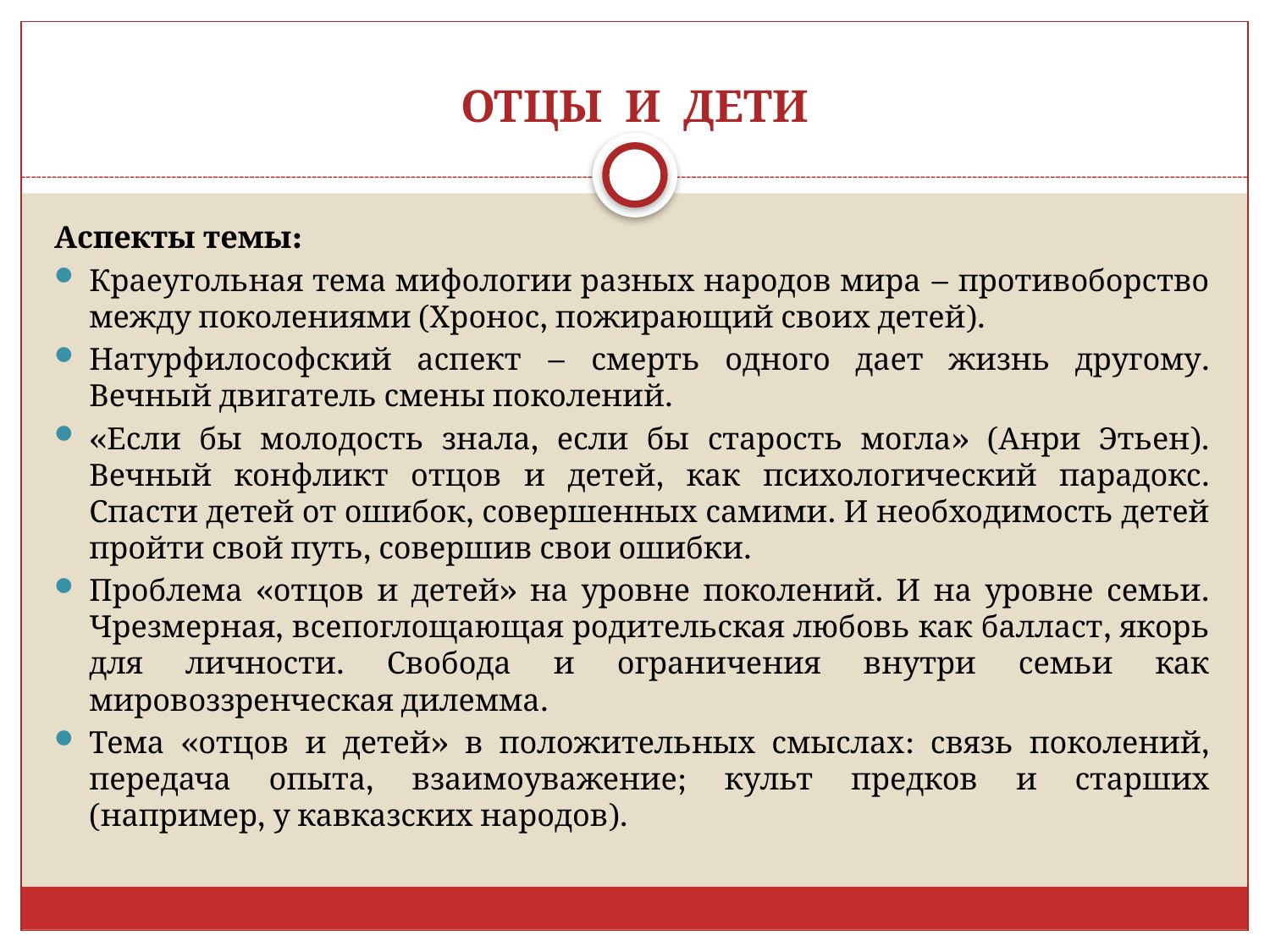

# ОТЦЫ  И  ДЕТИ
Аспекты темы:
Краеугольная тема мифологии разных народов мира – противоборство между поколениями (Хронос, пожирающий своих детей).
Натурфилософский аспект – смерть одного дает жизнь другому. Вечный двигатель смены поколений.
«Если бы молодость знала, если бы старость могла» (Анри Этьен). Вечный конфликт отцов и детей, как психологический парадокс. Спасти детей от ошибок, совершенных самими. И необходимость детей пройти свой путь, совершив свои ошибки.
Проблема «отцов и детей» на уровне поколений. И на уровне семьи. Чрезмерная, всепоглощающая родительская любовь как балласт, якорь для личности. Свобода и ограничения внутри семьи как мировоззренческая дилемма.
Тема «отцов и детей» в положительных смыслах: связь поколений, передача опыта, взаимоуважение; культ предков и старших (например, у кавказских народов).